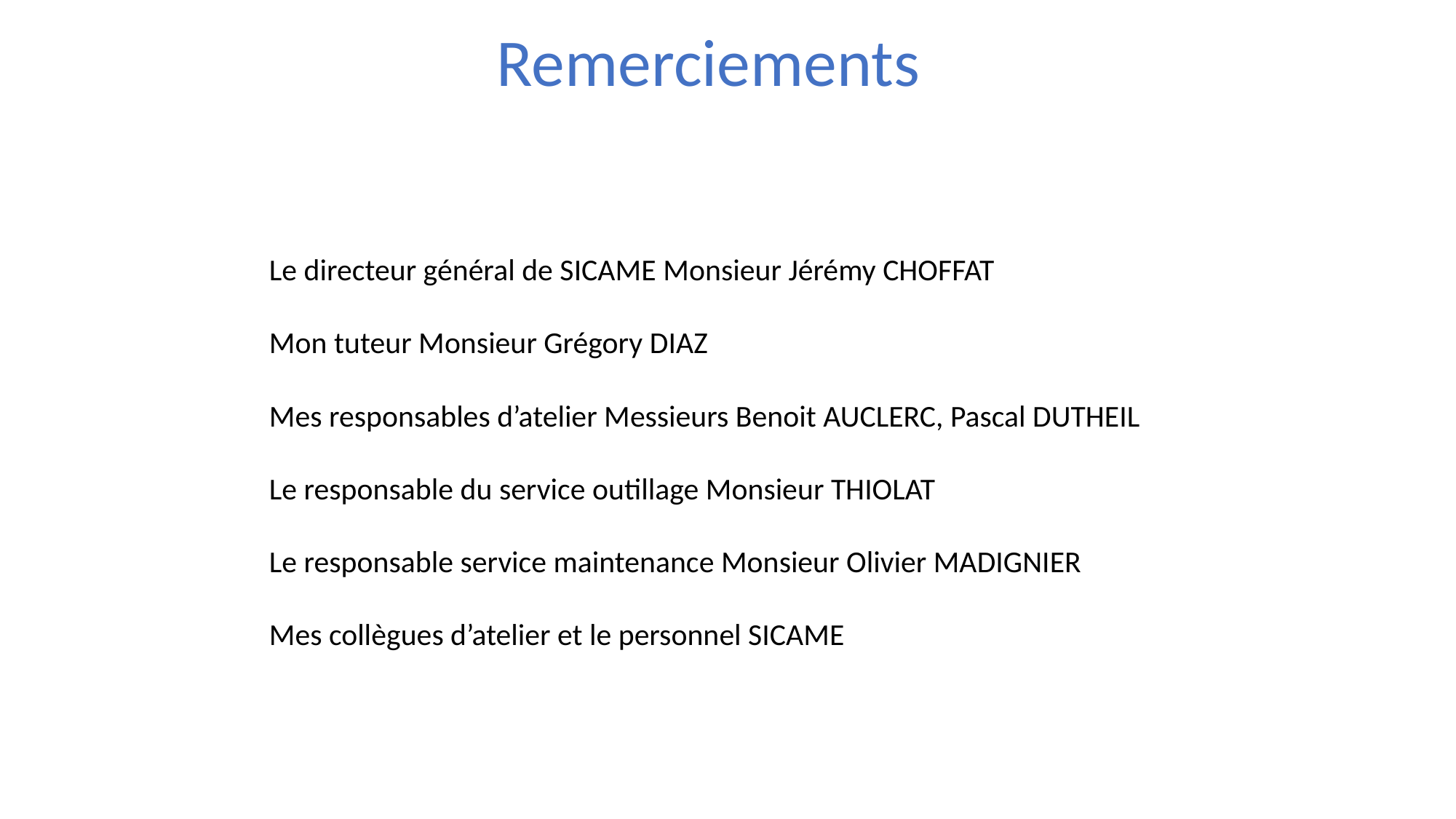

# Remerciements
Le directeur général de SICAME Monsieur Jérémy CHOFFAT

Mon tuteur Monsieur Grégory DIAZ

Mes responsables d’atelier Messieurs Benoit AUCLERC, Pascal DUTHEIL

Le responsable du service outillage Monsieur THIOLAT
Le responsable service maintenance Monsieur Olivier MADIGNIER

Mes collègues d’atelier et le personnel SICAME